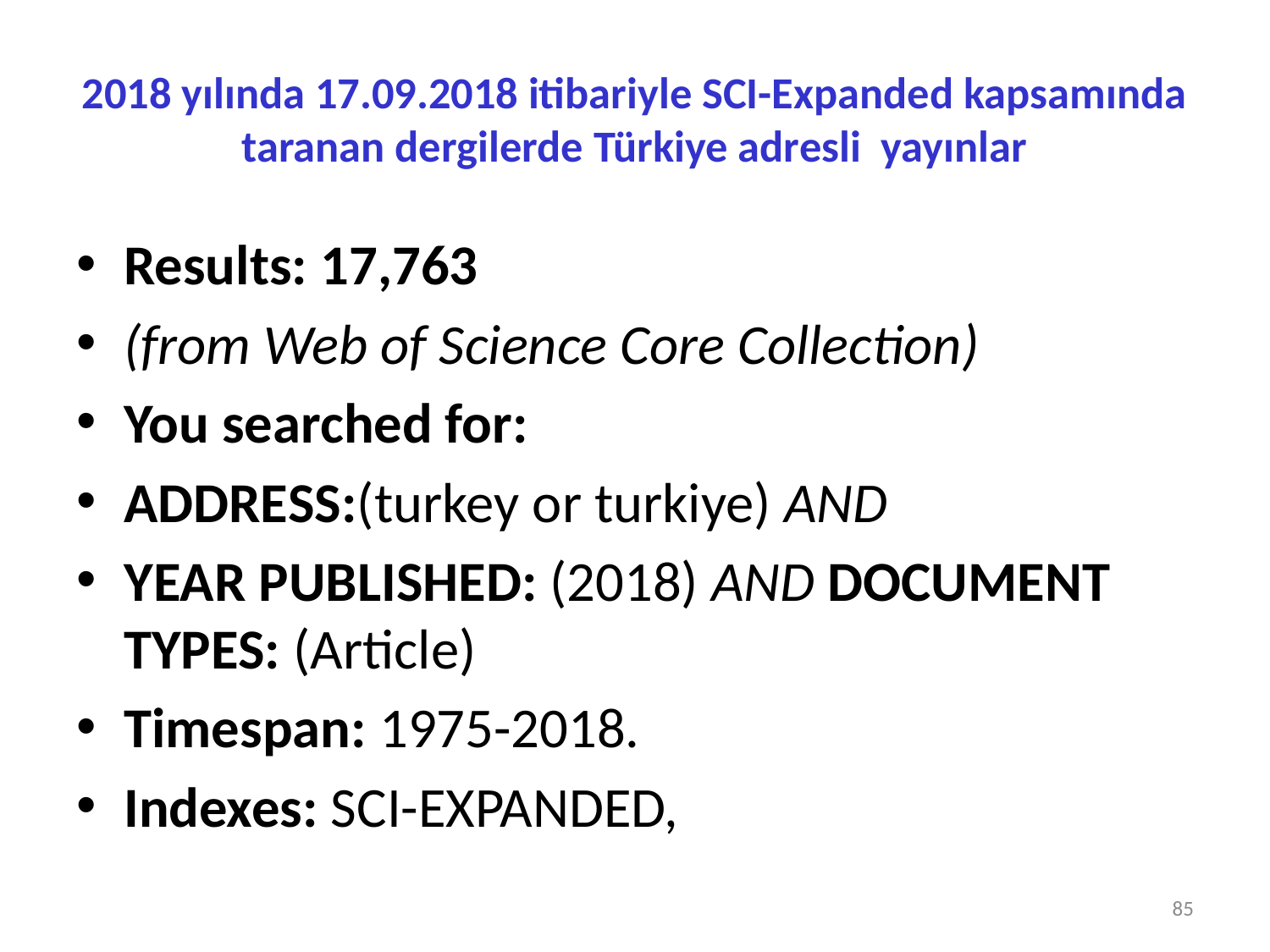

# 2018 yılında 17.09.2018 itibariyle SCI-Expanded kapsamında taranan dergilerde Türkiye adresli  yayınlar
Results: 17,763
(from Web of Science Core Collection)
You searched for:
ADDRESS:(turkey or turkiye) AND
YEAR PUBLISHED: (2018) AND DOCUMENT TYPES: (Article)
Timespan: 1975-2018.
Indexes: SCI-EXPANDED,

85